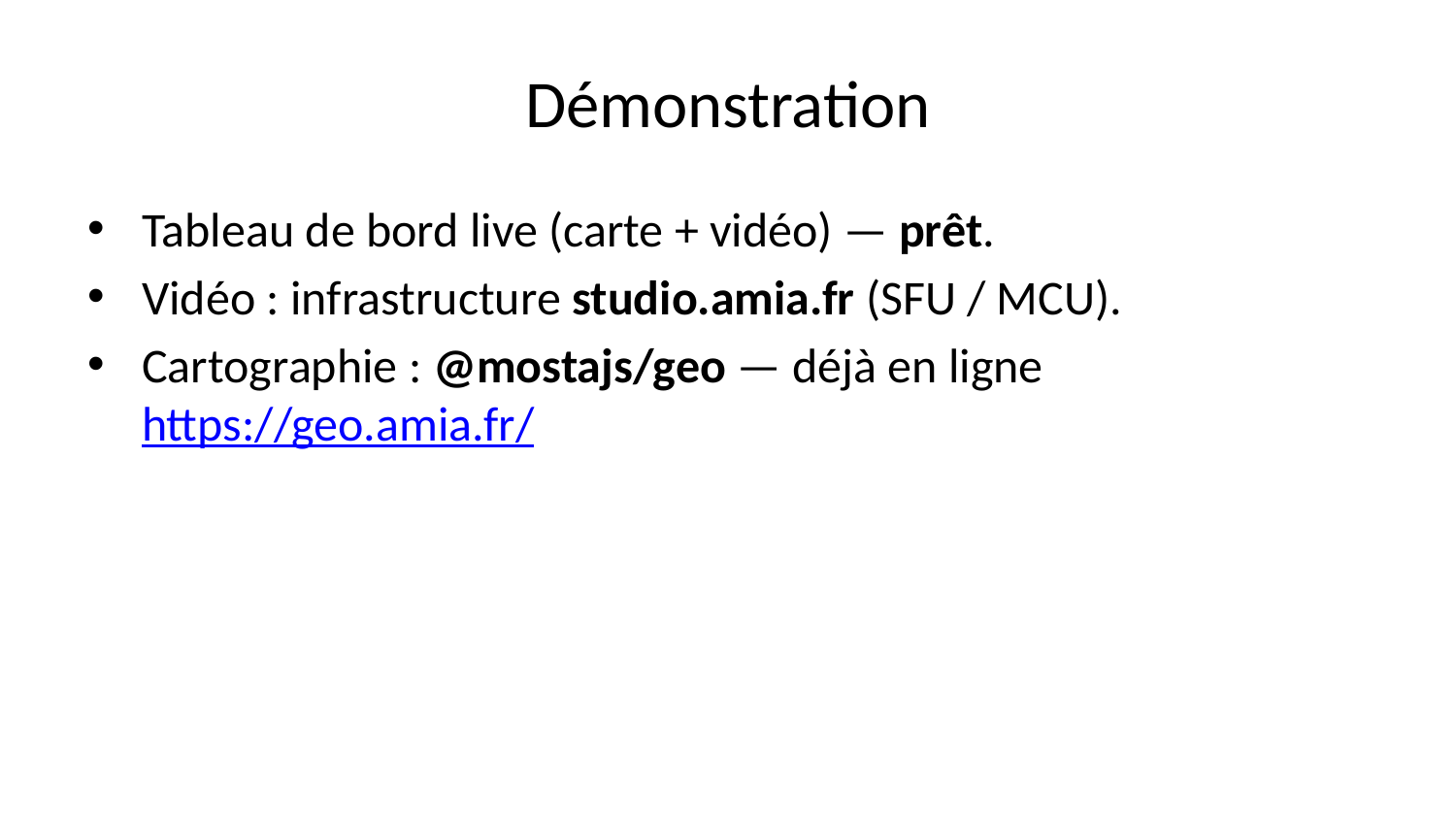

# Démonstration
Tableau de bord live (carte + vidéo) — prêt.
Vidéo : infrastructure studio.amia.fr (SFU / MCU).
Cartographie : @mostajs/geo — déjà en ligne https://geo.amia.fr/